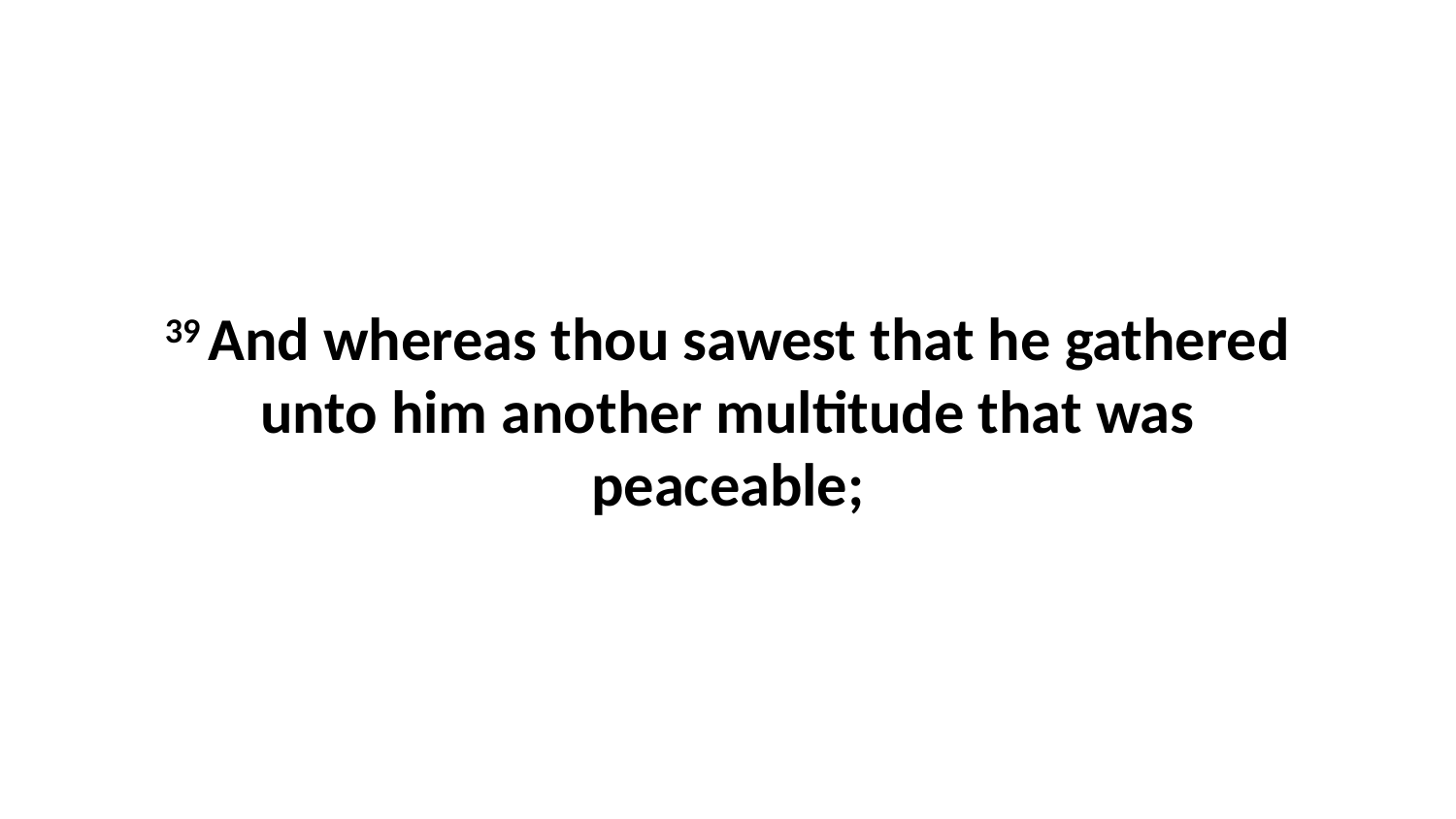

39 And whereas thou sawest that he gathered unto him another multitude that was peaceable;